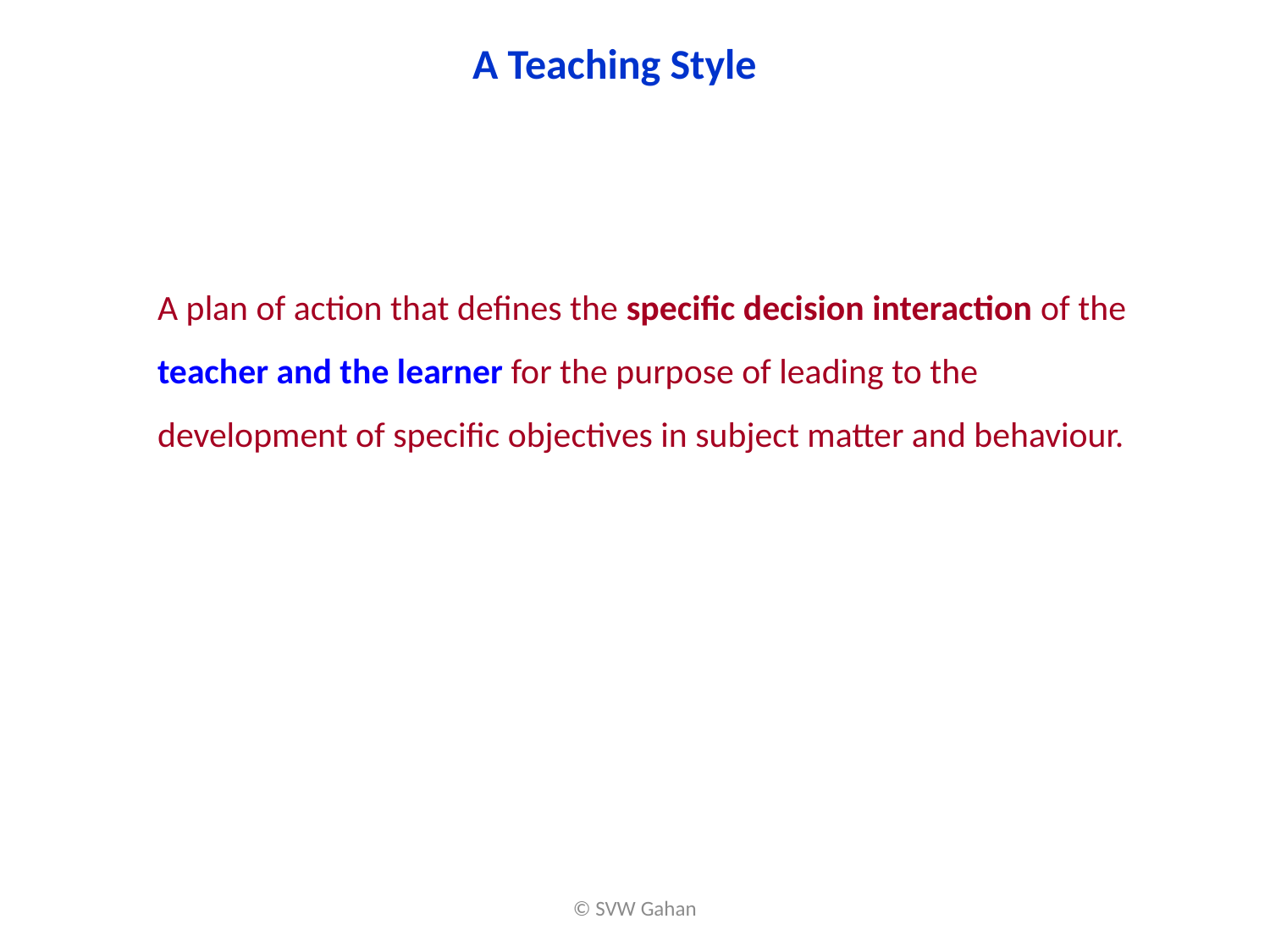

A Teaching Style
A plan of action that defines the specific decision interaction of the teacher and the learner for the purpose of leading to the development of specific objectives in subject matter and behaviour.
© SVW Gahan